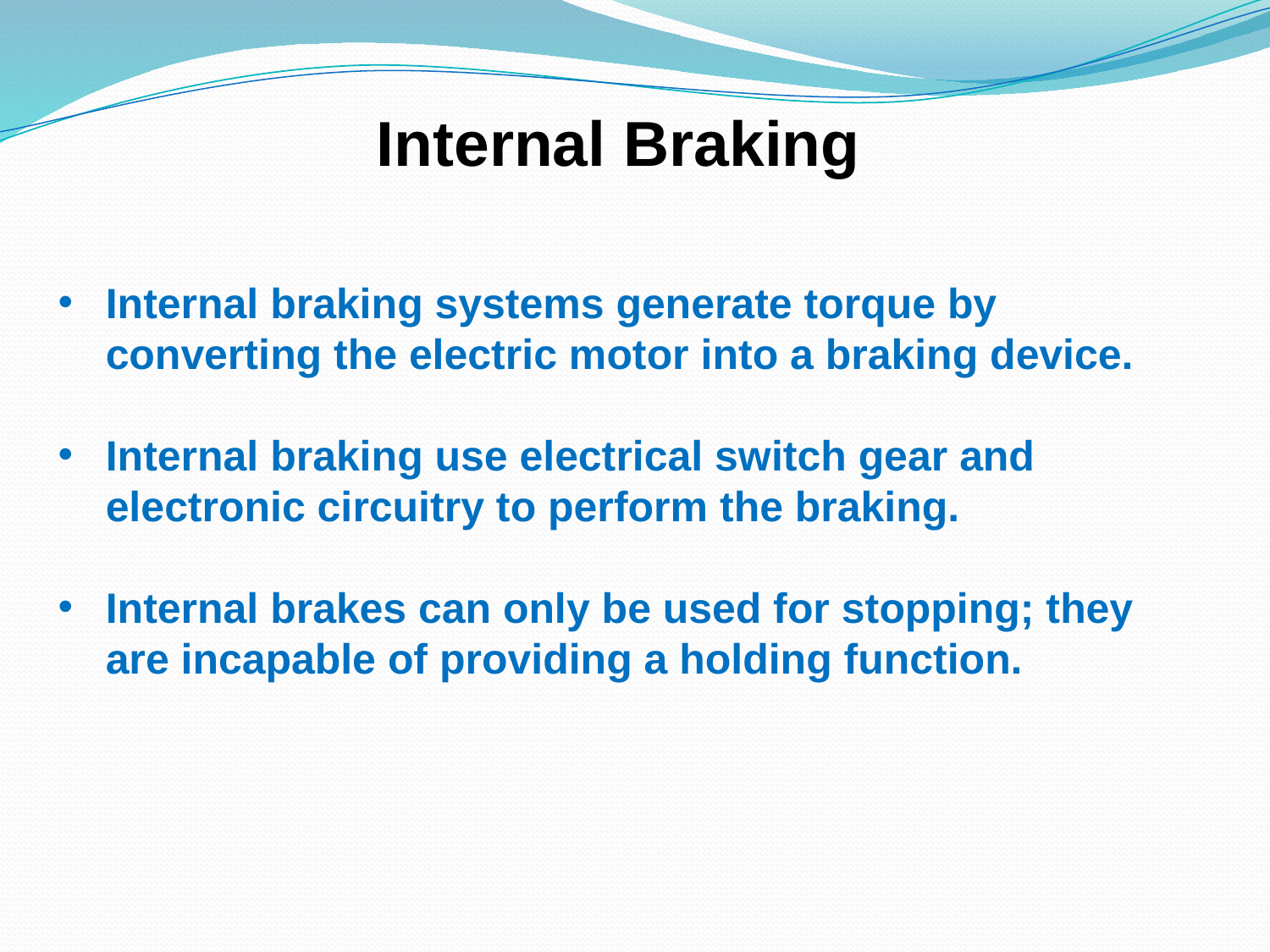

Internal Braking
Internal braking systems generate torque by converting the electric motor into a braking device.

Internal braking use electrical switch gear and electronic circuitry to perform the braking.

Internal brakes can only be used for stopping; they are incapable of providing a holding function.